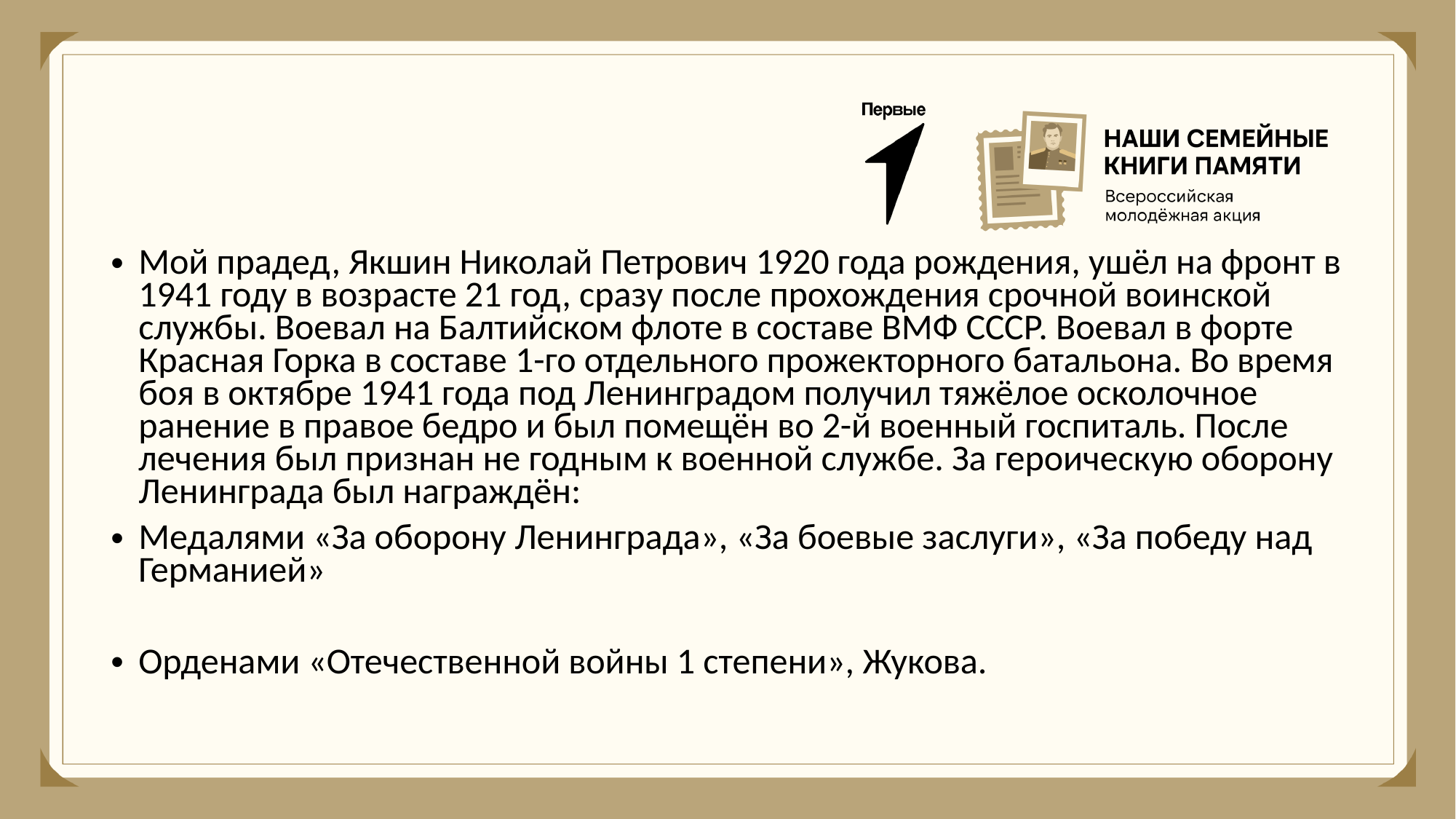

#

Мой прадед, Якшин Николай Петрович 1920 года рождения, ушёл на фронт в 1941 году в возрасте 21 год, сразу после прохождения срочной воинской службы. Воевал на Балтийском флоте в составе ВМФ СССР. Воевал в форте Красная Горка в составе 1-го отдельного прожекторного батальона. Во время боя в октябре 1941 года под Ленинградом получил тяжёлое осколочное ранение в правое бедро и был помещён во 2-й военный госпиталь. После лечения был признан не годным к военной службе. За героическую оборону Ленинграда был награждён:
Медалями «За оборону Ленинграда», «За боевые заслуги», «За победу над Германией»

Орденами «Отечественной войны 1 степени», Жукова.